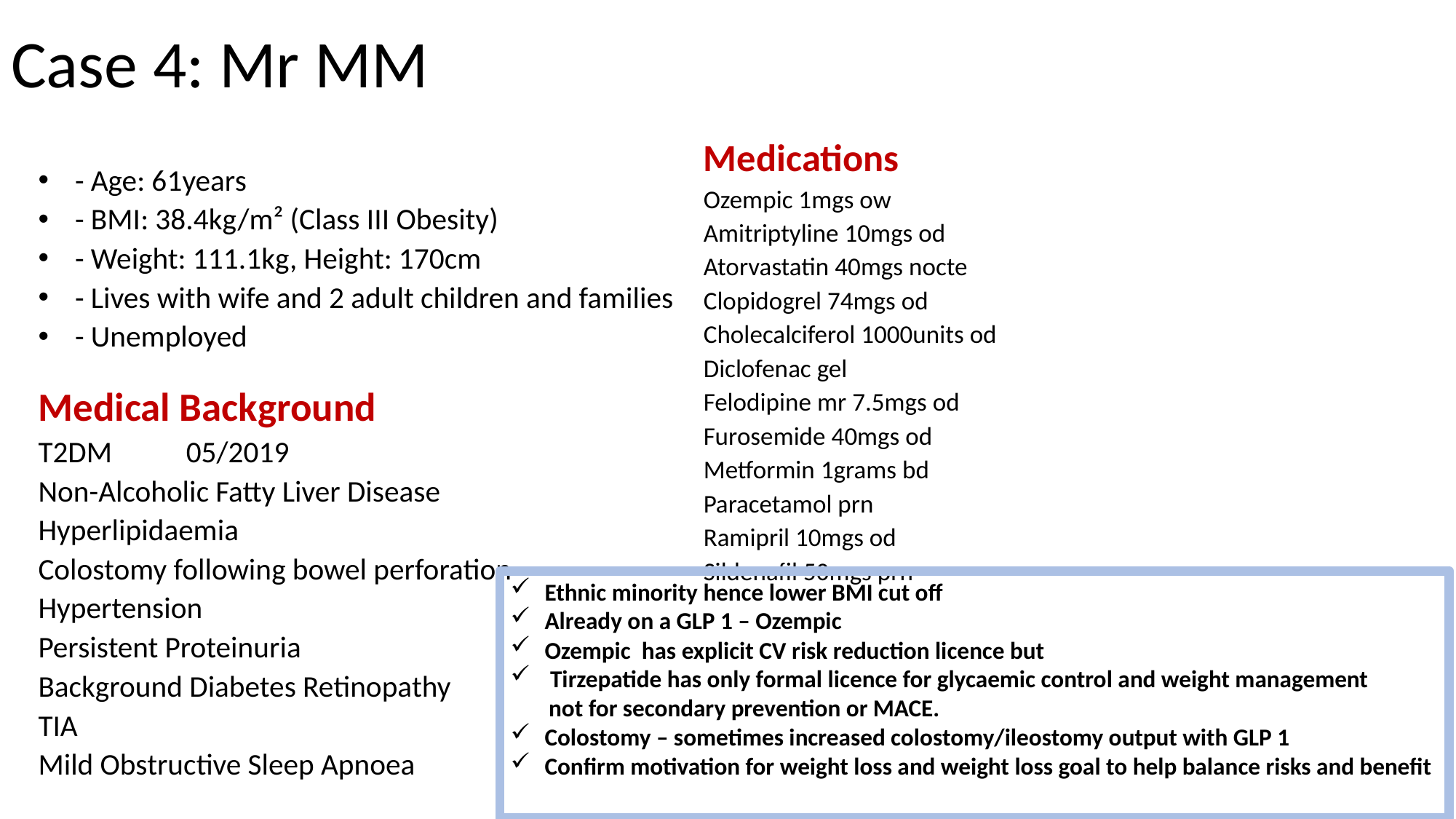

# Case 4: Mr MM
Medications
Ozempic 1mgs ow
Amitriptyline 10mgs od
Atorvastatin 40mgs nocte
Clopidogrel 74mgs od
Cholecalciferol 1000units od
Diclofenac gel
Felodipine mr 7.5mgs od
Furosemide 40mgs od
Metformin 1grams bd
Paracetamol prn
Ramipril 10mgs od
Sildenafil 50mgs prn
- Age: 61years
- BMI: 38.4kg/m² (Class III Obesity)
- Weight: 111.1kg, Height: 170cm
- Lives with wife and 2 adult children and families
- Unemployed

Medical Background
T2DM           05/2019
Non-Alcoholic Fatty Liver Disease
Hyperlipidaemia
Colostomy following bowel perforation
Hypertension
Persistent Proteinuria
Background Diabetes Retinopathy
TIA
Mild Obstructive Sleep Apnoea
Ethnic minority hence lower BMI cut off
Already on a GLP 1 – Ozempic
Ozempic  has explicit CV risk reduction licence but
 Tirzepatide has only formal licence for glycaemic control and weight management
       not for secondary prevention or MACE.
Colostomy – sometimes increased colostomy/ileostomy output with GLP 1
Confirm motivation for weight loss and weight loss goal to help balance risks and benefit